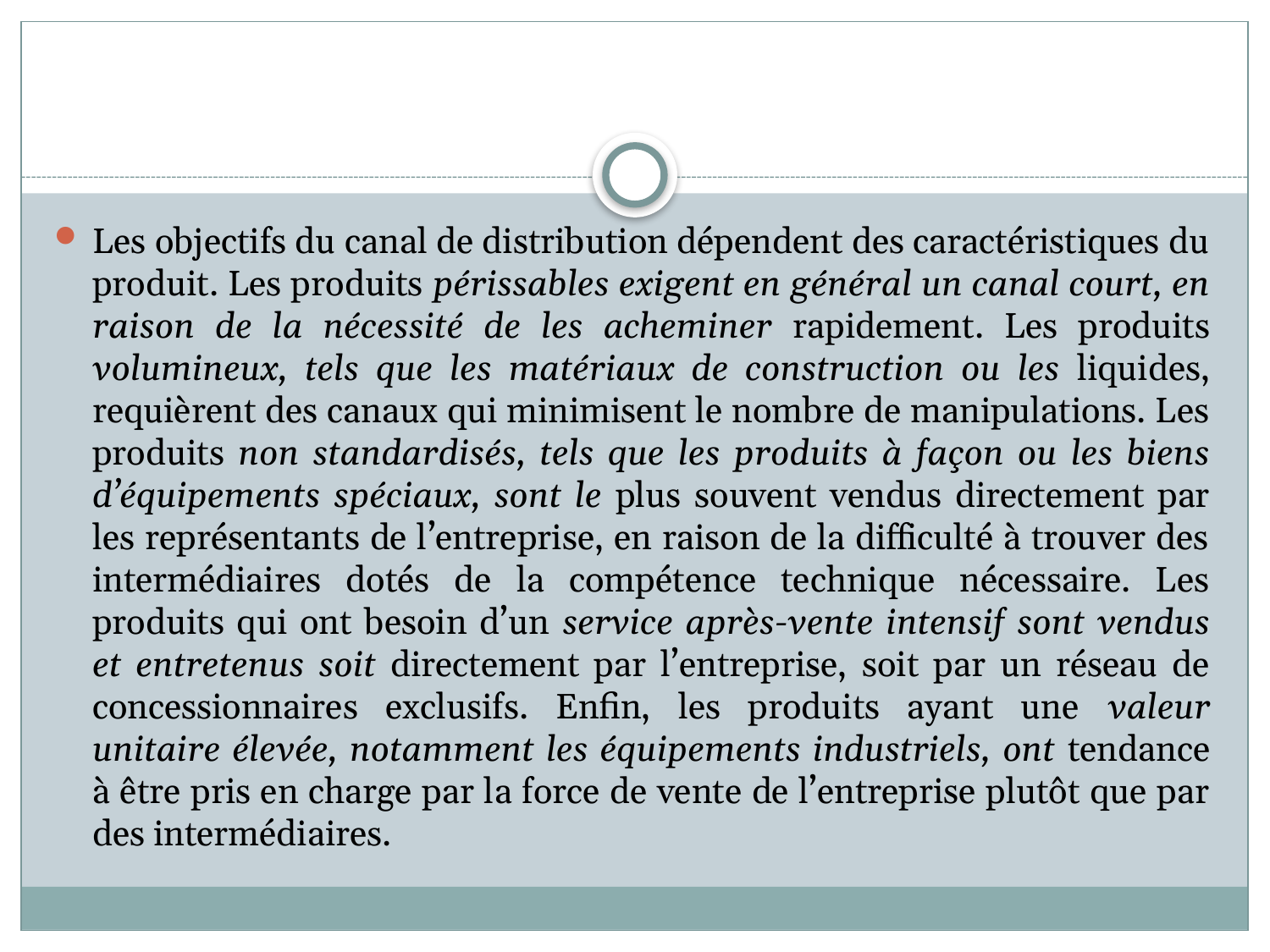

#
Les objectifs du canal de distribution dépendent des caractéristiques du produit. Les produits périssables exigent en général un canal court, en raison de la nécessité de les acheminer rapidement. Les produits volumineux, tels que les matériaux de construction ou les liquides, requièrent des canaux qui minimisent le nombre de manipulations. Les produits non standardisés, tels que les produits à façon ou les biens d’équipements spéciaux, sont le plus souvent vendus directement par les représentants de l’entreprise, en raison de la difficulté à trouver des intermédiaires dotés de la compétence technique nécessaire. Les produits qui ont besoin d’un service après-vente intensif sont vendus et entretenus soit directement par l’entreprise, soit par un réseau de concessionnaires exclusifs. Enfin, les produits ayant une valeur unitaire élevée, notamment les équipements industriels, ont tendance à être pris en charge par la force de vente de l’entreprise plutôt que par des intermédiaires.